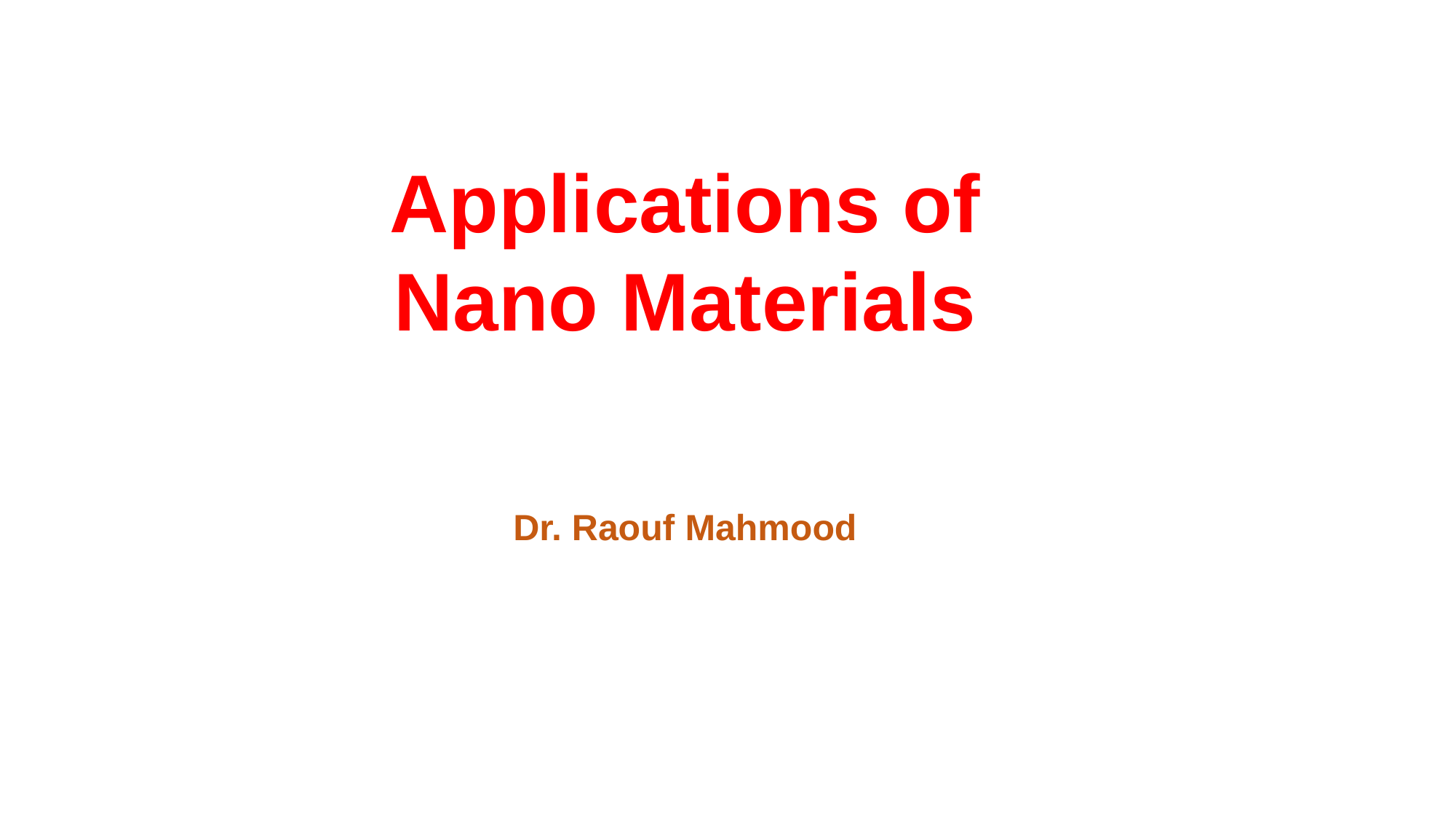

Applications of Nano Materials

Dr. Raouf Mahmood